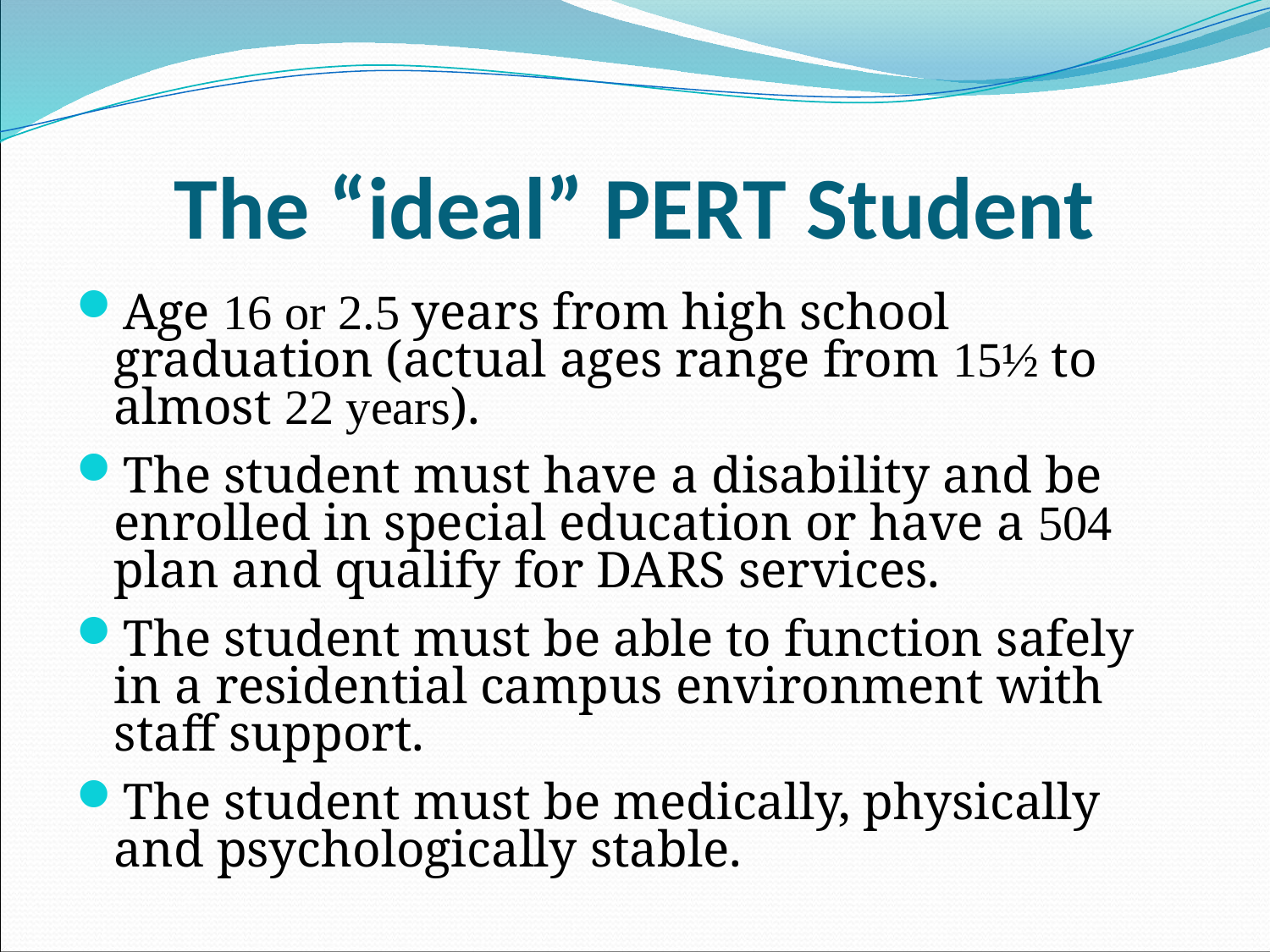

# The “ideal” PERT Student
Age 16 or 2.5 years from high school graduation (actual ages range from 15½ to almost 22 years).
The student must have a disability and be enrolled in special education or have a 504 plan and qualify for DARS services.
The student must be able to function safely in a residential campus environment with staff support.
The student must be medically, physically and psychologically stable.